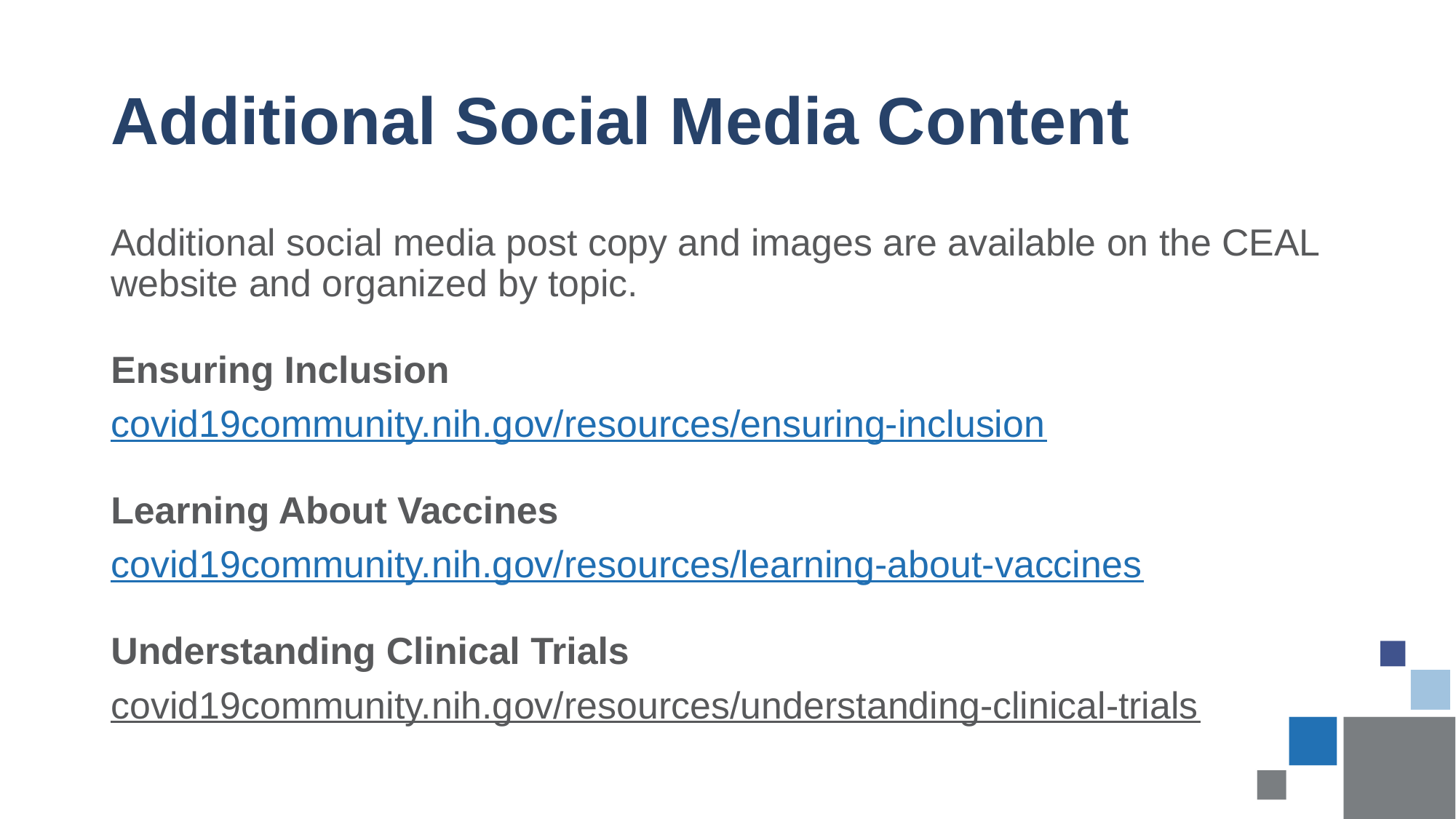

# Additional Social Media Content
Additional social media post copy and images are available on the CEAL website and organized by topic.
Ensuring Inclusion
covid19community.nih.gov/resources/ensuring-inclusion
Learning About Vaccines
covid19community.nih.gov/resources/learning-about-vaccines
Understanding Clinical Trials
covid19community.nih.gov/resources/understanding-clinical-trials